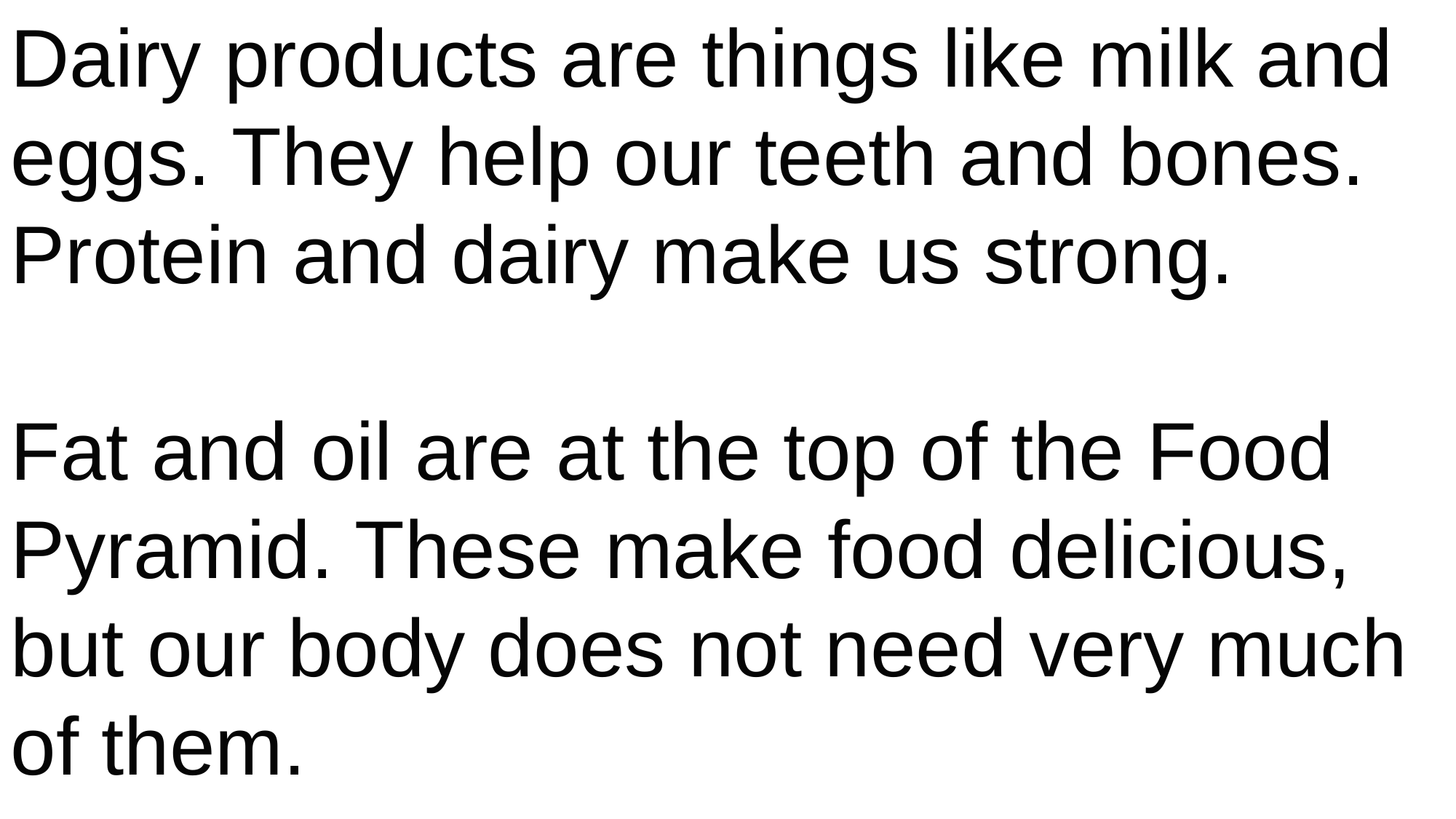

Dairy products are things like milk and eggs. They help our teeth and bones. Protein and dairy make us strong.

Fat and oil are at the top of the Food Pyramid. These make food delicious, but our body does not need very much of them.